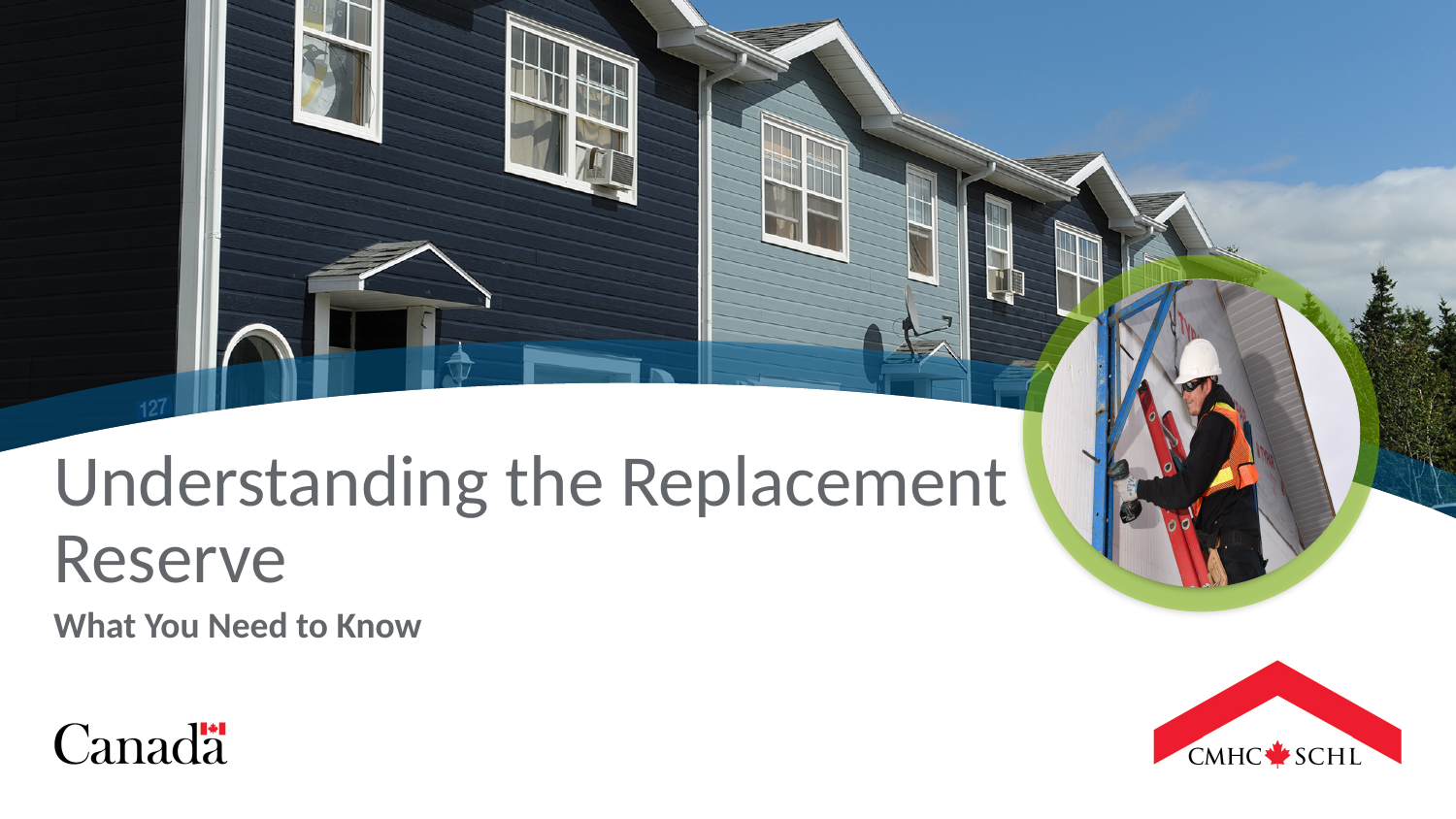

Understanding the Replacement Reserve
What You Need to Know